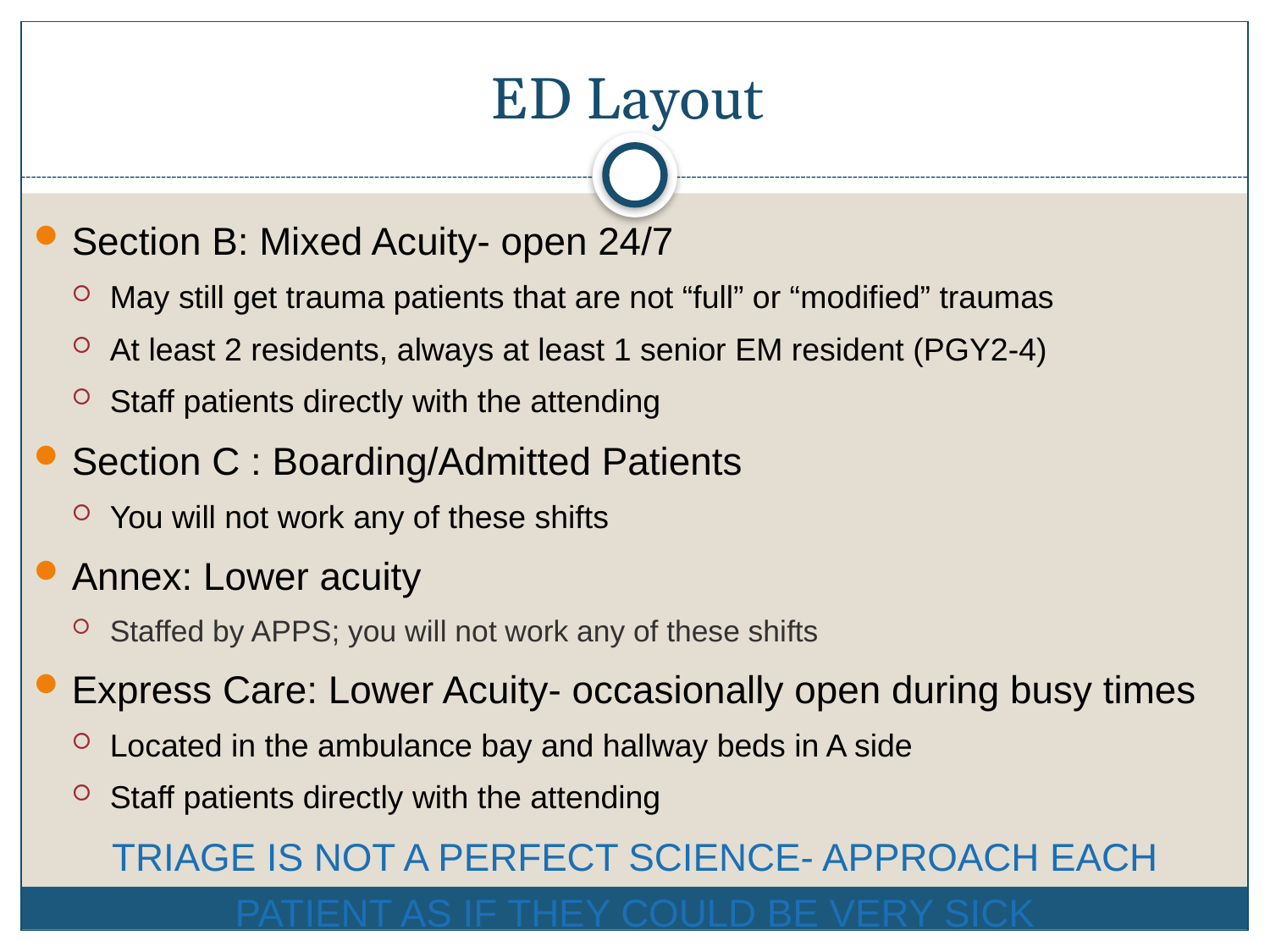

# ED Layout
Section B: Mixed Acuity- open 24/7
May still get trauma patients that are not “full” or “modified” traumas
At least 2 residents, always at least 1 senior EM resident (PGY2-4)
Staff patients directly with the attending
Section C : Boarding/Admitted Patients
You will not work any of these shifts
Annex: Lower acuity
Staffed by APPS; you will not work any of these shifts
Express Care: Lower Acuity- occasionally open during busy times
Located in the ambulance bay and hallway beds in A side
Staff patients directly with the attending
TRIAGE IS NOT A PERFECT SCIENCE- APPROACH EACH PATIENT AS IF THEY COULD BE VERY SICK